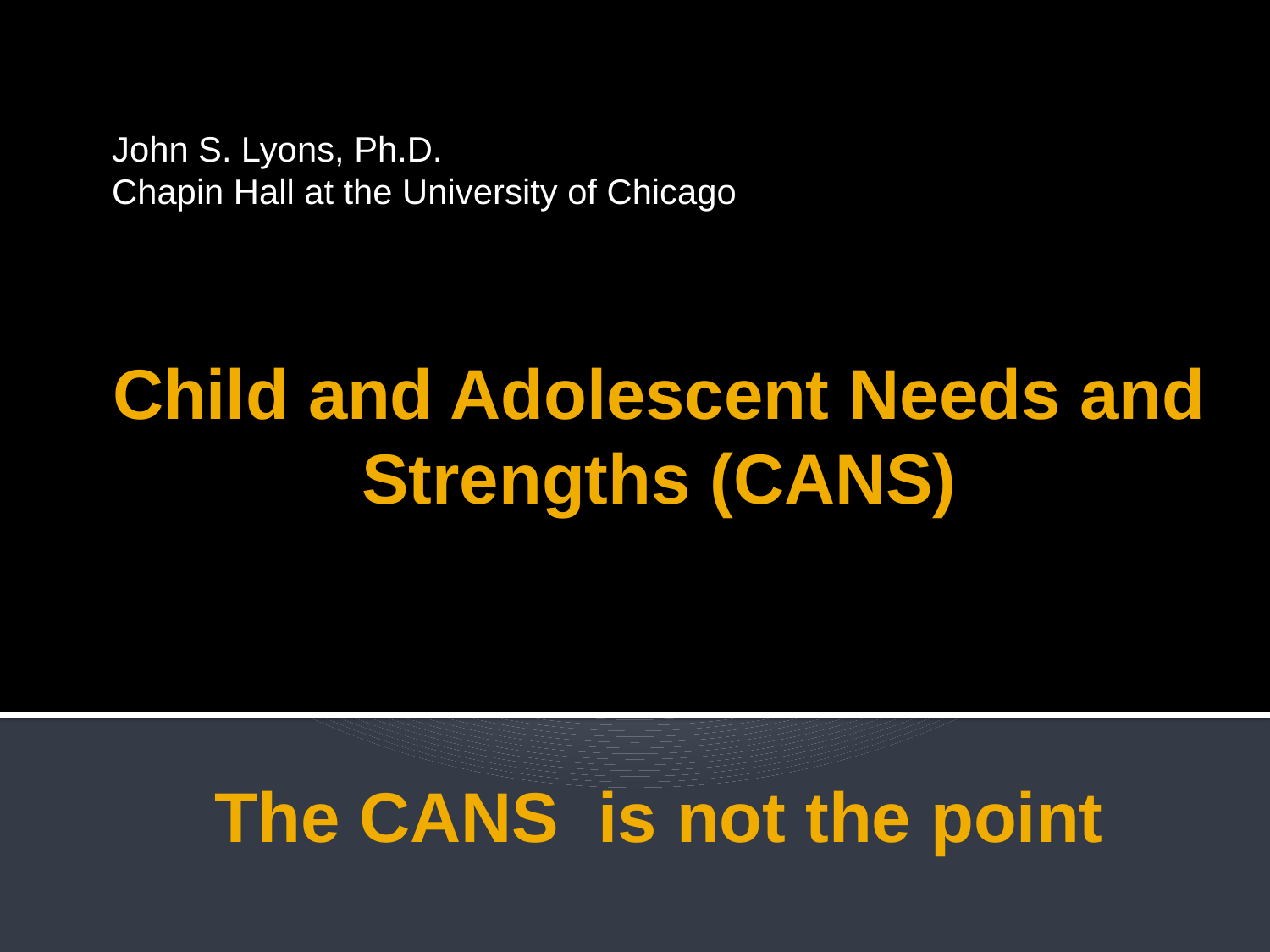

John S. Lyons, Ph.D.
Chapin Hall at the University of Chicago

# Child and Adolescent Needs and Strengths (CANS) The CANS  is not the point